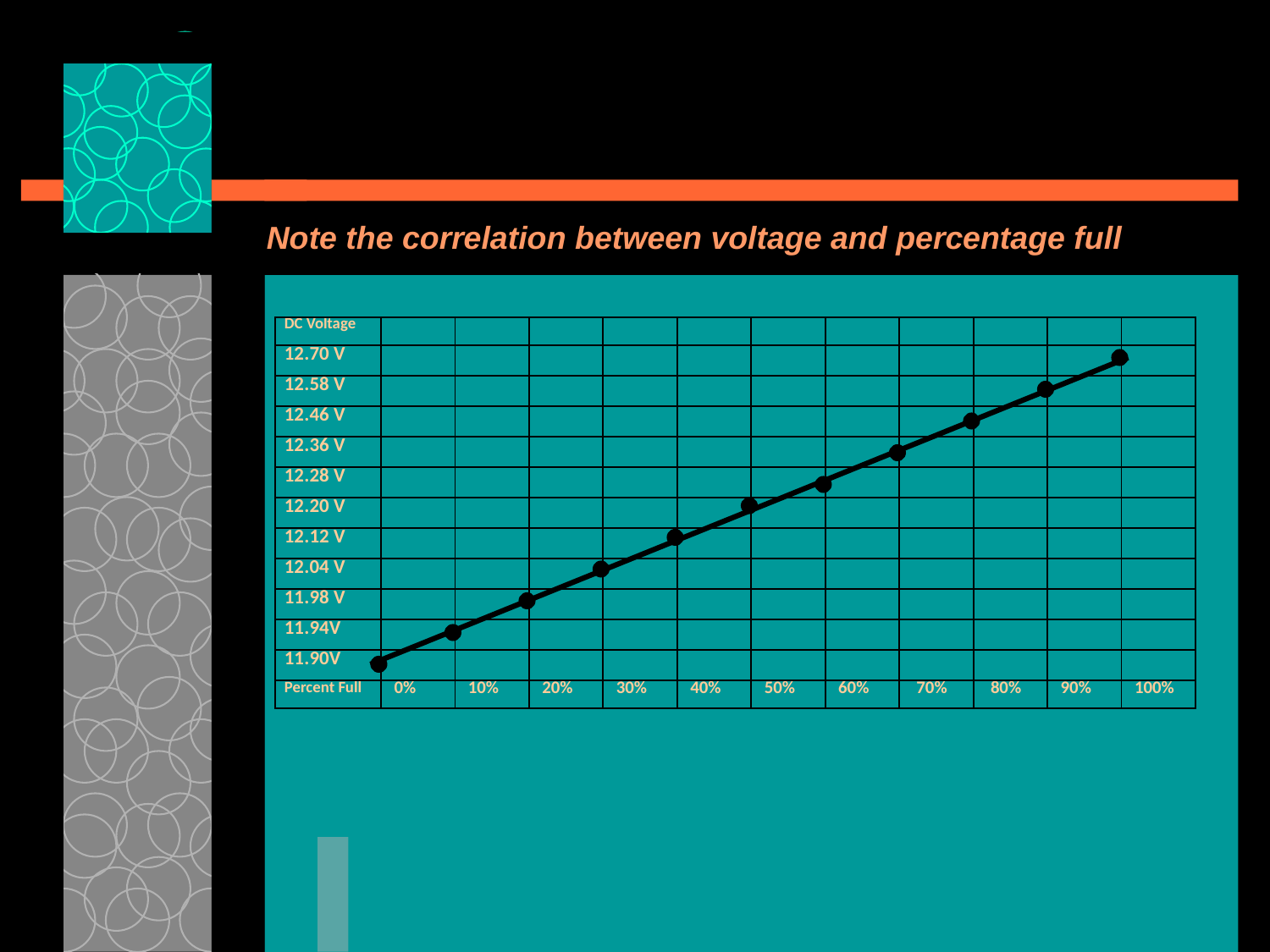

Note the correlation between voltage and percentage full
| DC Voltage |  |  |  |  |  |  |  |  |  |  |  |
| --- | --- | --- | --- | --- | --- | --- | --- | --- | --- | --- | --- |
| 12.70 V |  |  |  |  |  |  |  |  |  |  |  |
| 12.58 V |  |  |  |  |  |  |  |  |  |  |  |
| 12.46 V |  |  |  |  |  |  |  |  |  |  |  |
| 12.36 V |  |  |  |  |  |  |  |  |  |  |  |
| 12.28 V |  |  |  |  |  |  |  |  |  |  |  |
| 12.20 V |  |  |  |  |  |  |  |  |  |  |  |
| 12.12 V |  |  |  |  |  |  |  |  |  |  |  |
| 12.04 V |  |  |  |  |  |  |  |  |  |  |  |
| 11.98 V |  |  |  |  |  |  |  |  |  |  |  |
| 11.94V |  |  |  |  |  |  |  |  |  |  |  |
| 11.90V |  |  |  |  |  |  |  |  |  |  |  |
| Percent Full | 0% | 10% | 20% | 30% | 40% | 50% | 60% | 70% | 80% | 90% | 100% |